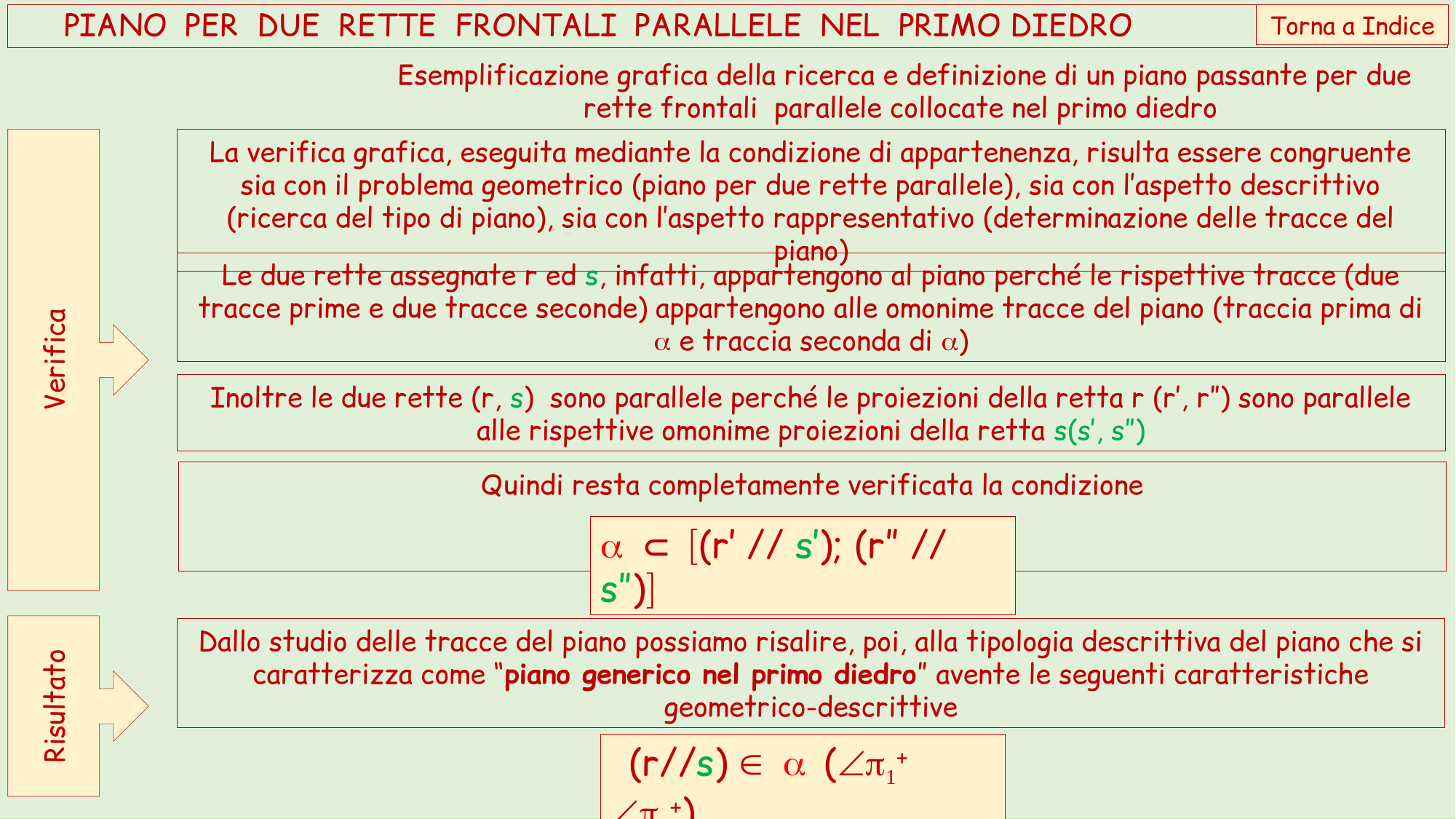

del piano cercato.

Torna a Indice
     PIANO  PER  DUE  RETTE  FRONTALI  PARALLELE  NEL  PRIMO DIEDRO
Esemplificazione grafica della ricerca e definizione di un piano passante per due rette frontali  parallele collocate nel primo diedro
La verifica grafica, eseguita mediante la condizione di appartenenza, risulta essere congruente sia con il problema geometrico (piano per due rette parallele), sia con l’aspetto descrittivo (ricerca del tipo di piano), sia con l’aspetto rappresentativo (determinazione delle tracce del piano)
Le due rette assegnate r ed s, infatti, appartengono al piano perché le rispettive tracce (due tracce prime e due tracce seconde) appartengono alle omonime tracce del piano (traccia prima di α e traccia seconda di α)
Verifica
Inoltre le due rette (r, s)  sono parallele perché le proiezioni della retta r (r’, r”) sono parallele alle rispettive omonime proiezioni della retta s(s’, s”)
Quindi resta completamente verificata la condizione

α ⊂ [(r’ // s’); (r” // s”)]
Dallo studio delle tracce del piano possiamo risalire, poi, alla tipologia descrittiva del piano che si caratterizza come “piano generico nel primo diedro” avente le seguenti caratteristiche geometrico-descrittive
Risultato
 (r//s) ∈ α (∠π1+ ∠π2+)